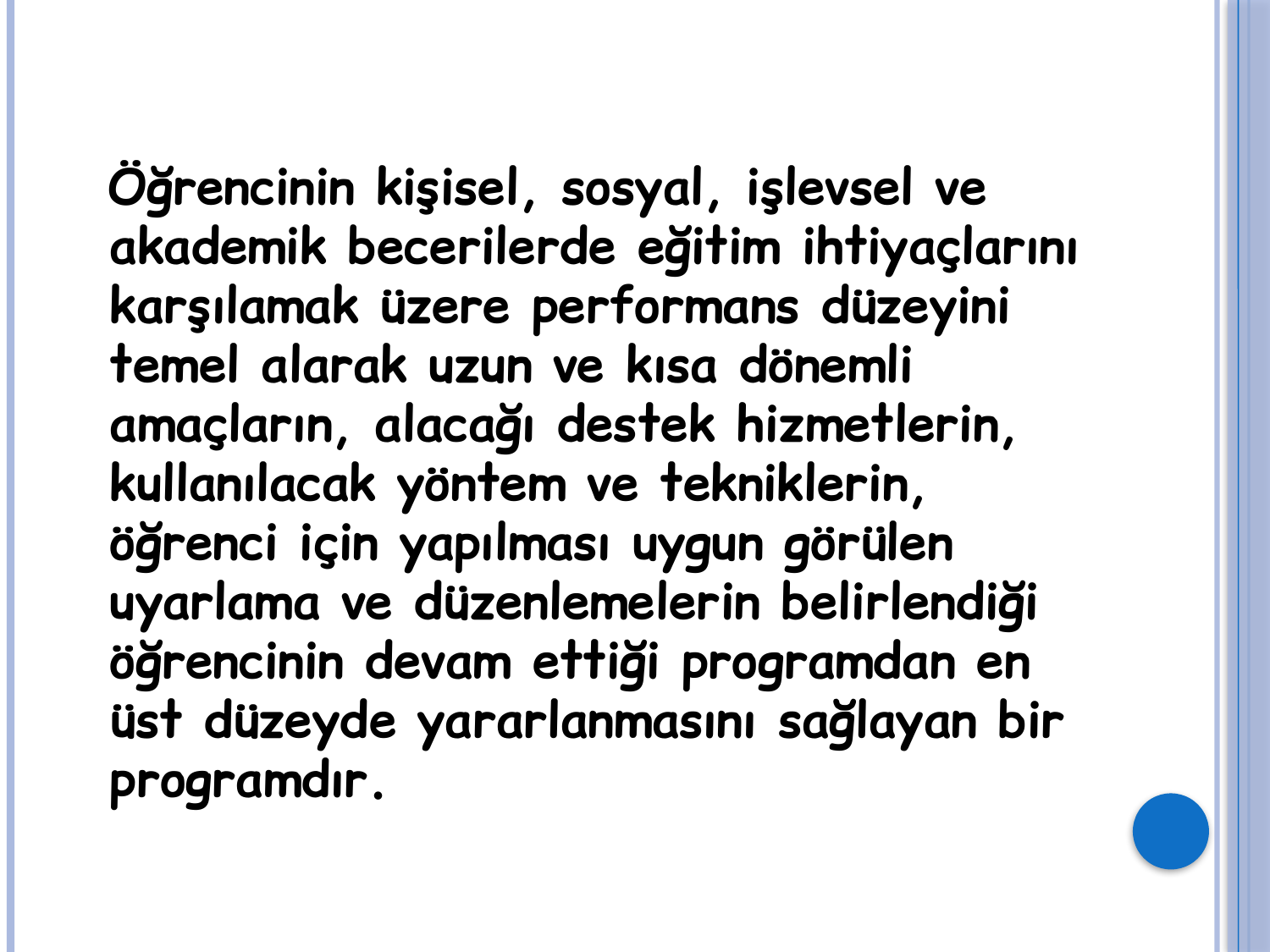

Öğrencinin kişisel, sosyal, işlevsel ve akademik becerilerde eğitim ihtiyaçlarını karşılamak üzere performans düzeyini temel alarak uzun ve kısa dönemli amaçların, alacağı destek hizmetlerin, kullanılacak yöntem ve tekniklerin, öğrenci için yapılması uygun görülen uyarlama ve düzenlemelerin belirlendiği öğrencinin devam ettiği programdan en üst düzeyde yararlanmasını sağlayan bir programdır.